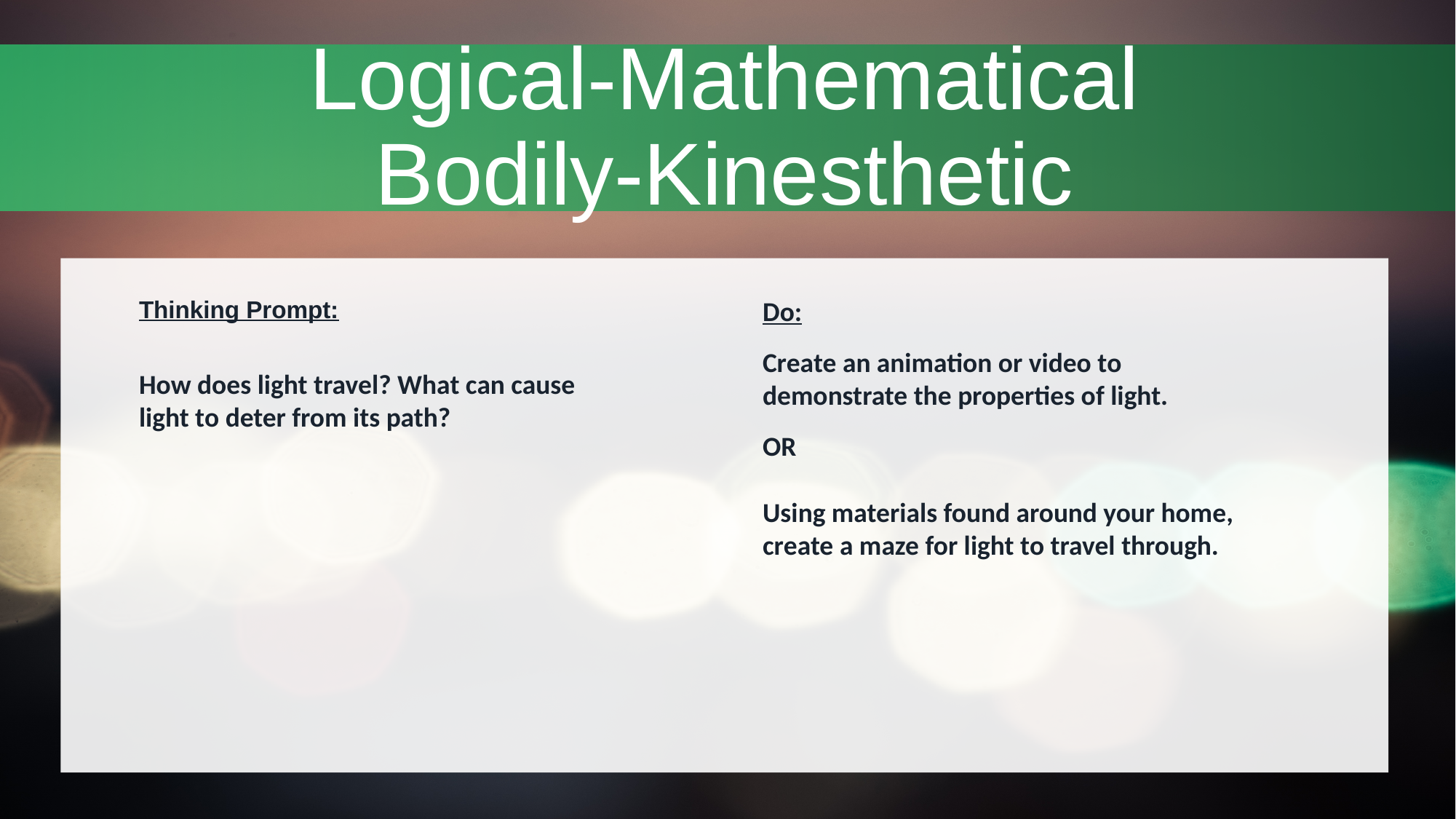

# Logical-Mathematical Bodily-Kinesthetic
Thinking Prompt:

How does light travel? What can cause light to deter from its path?

Do:
Create an animation or video to demonstrate the properties of light.
OR
Using materials found around your home, create a maze for light to travel through.